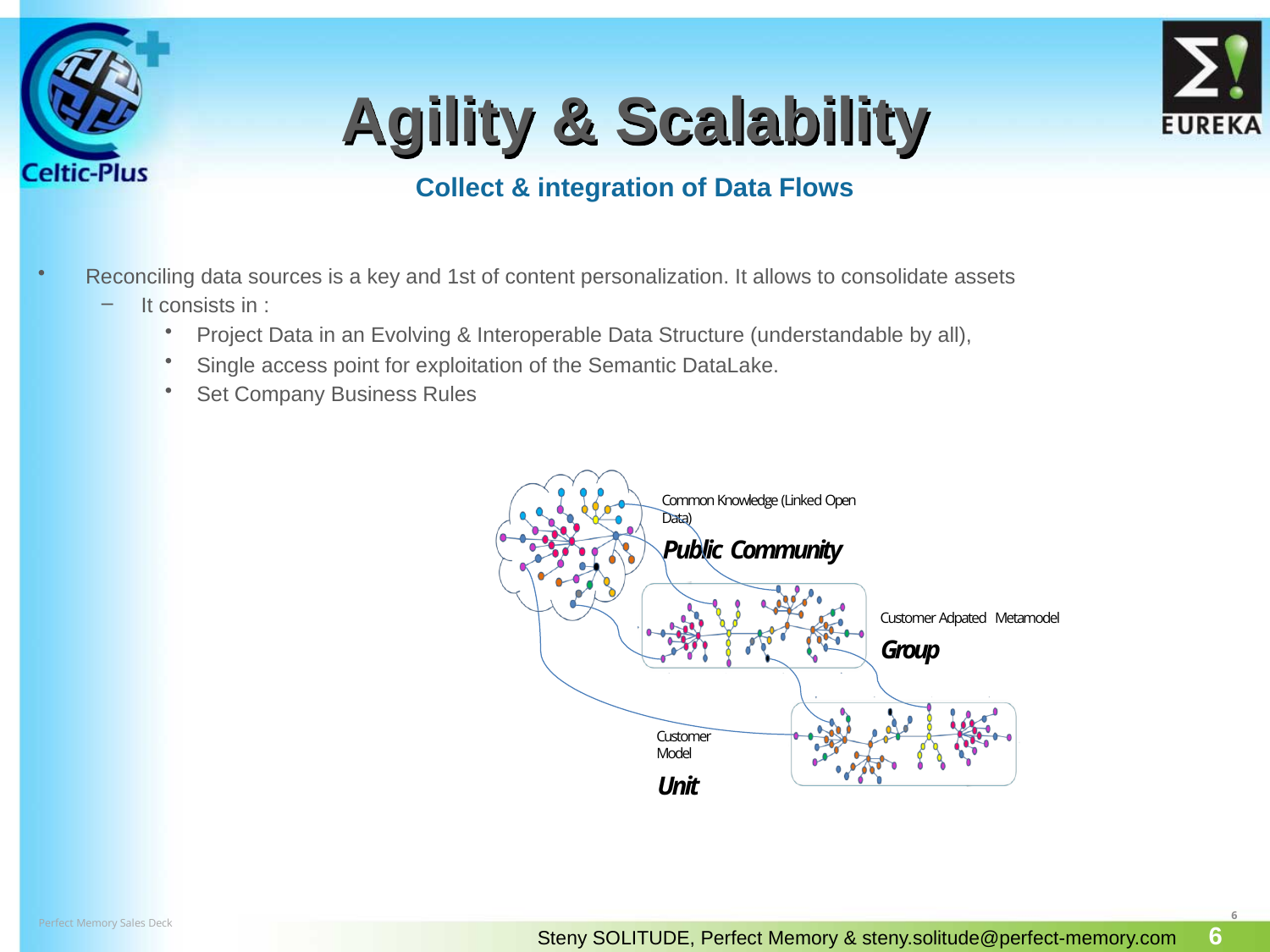

# Agility & Scalability
Collect & integration of Data Flows
Reconciling data sources is a key and 1st of content personalization. It allows to consolidate assets
It consists in :
Project Data in an Evolving & Interoperable Data Structure (understandable by all),
Single access point for exploitation of the Semantic DataLake.
Set Company Business Rules

Common Knowledge (Linked Open Data)
Public Community

Customer Adpated  Metamodel
Group

Customer Model
Unit
6
Steny SOLITUDE, Perfect Memory & steny.solitude@perfect-memory.com